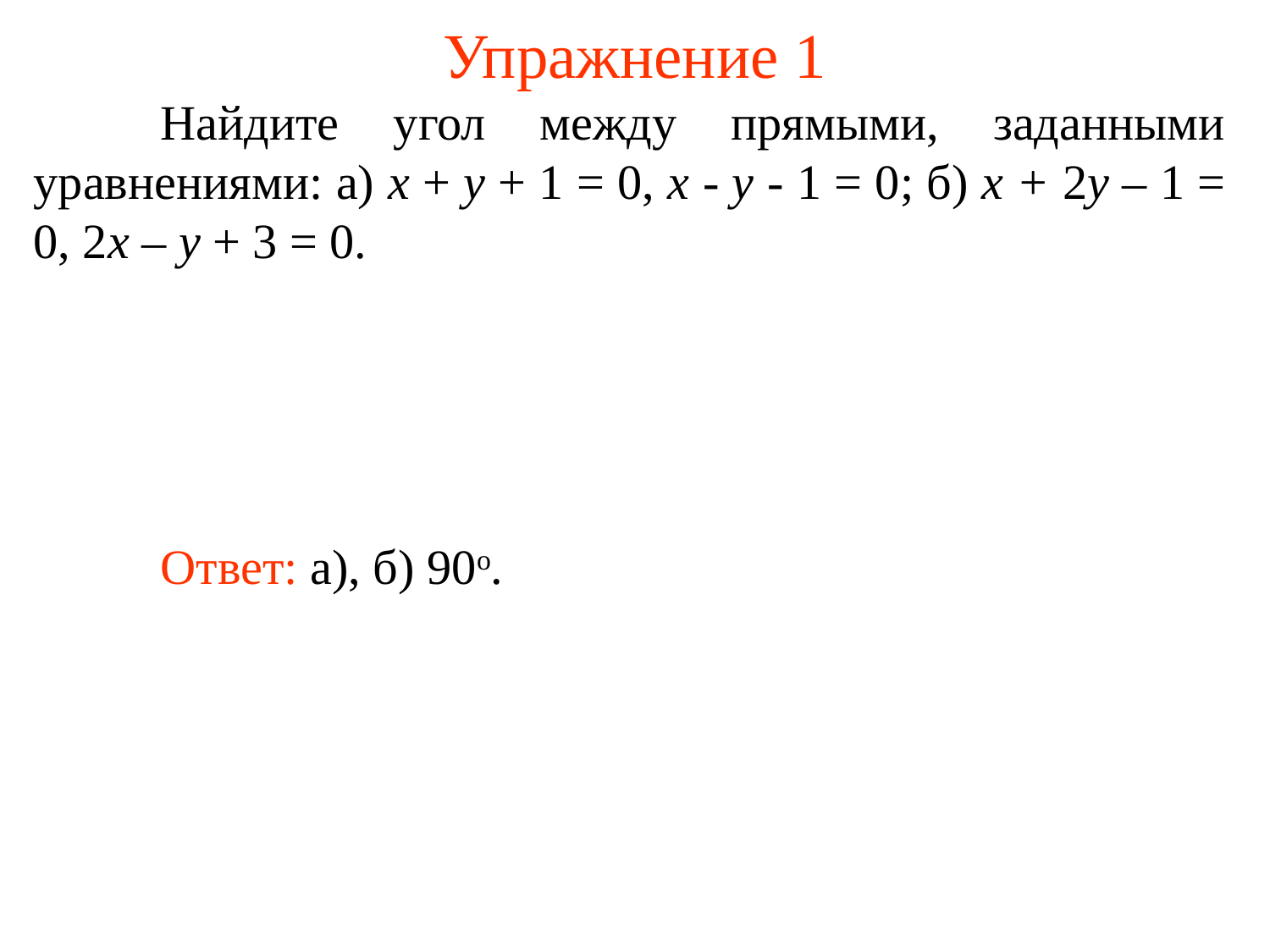

# Упражнение 1
	Найдите угол между прямыми, заданными уравнениями: а) x + y + 1 = 0, x - y - 1 = 0; б) x + 2y – 1 = 0, 2x – y + 3 = 0.
	Ответ: а), б) 90о.